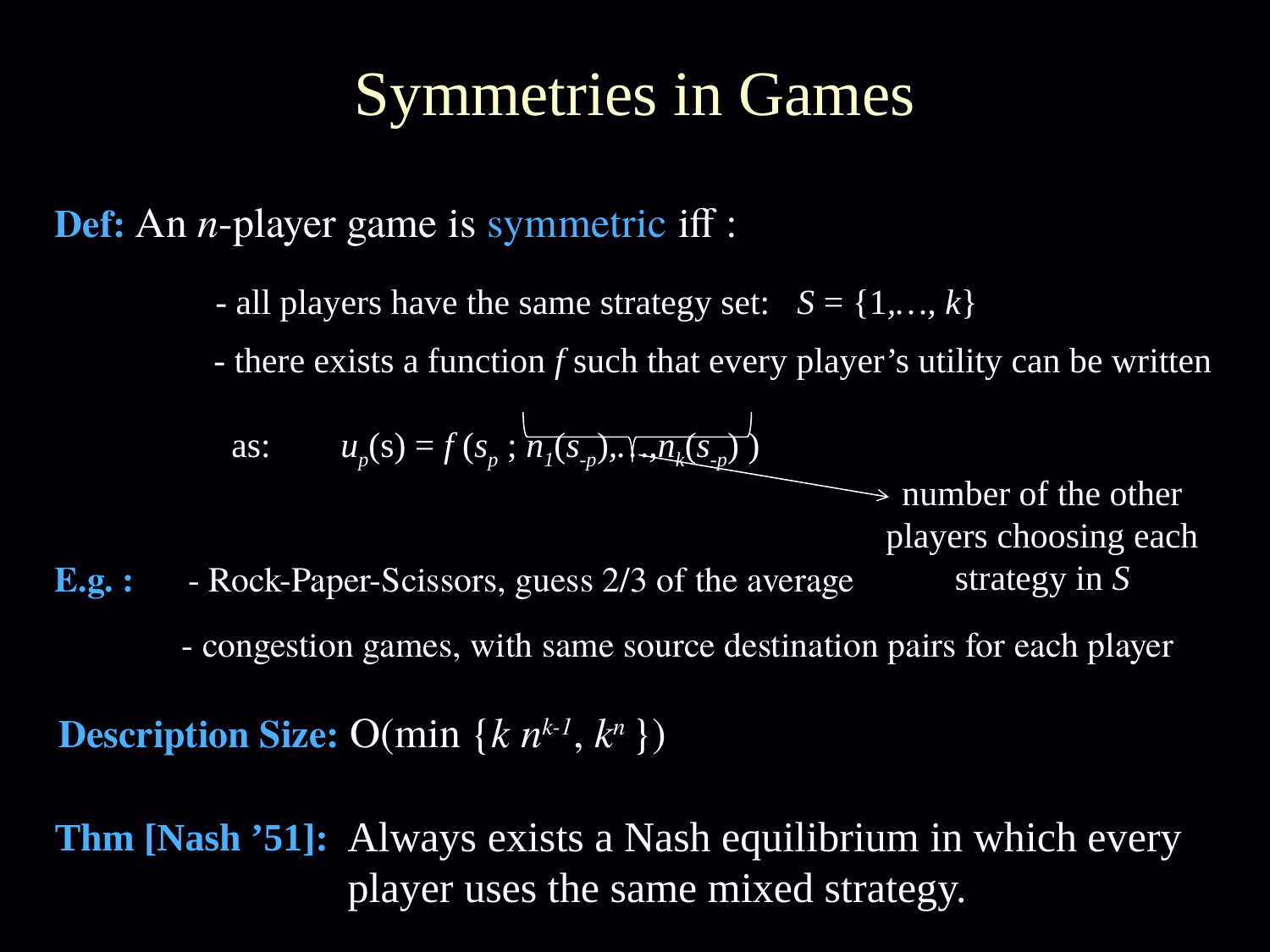

# Symmetries in Games
Def: An n-player game is symmetric iff :
- all players have the same strategy set:   S = {1,…, k}

- there exists a function f such that every player’s utility can be written
  as: 	up(s) = f (sp ; n1(s-p),…,nk(s-p) )
number of the other players choosing each strategy in S
E.g. :
- Rock-Paper-Scissors, guess 2/3 of the average
- congestion games, with same source destination pairs for each player
Description Size: O(min {k nk-1, kn })
Always exists a Nash equilibrium in which every player uses the same mixed strategy.
Thm [Nash ’51]: